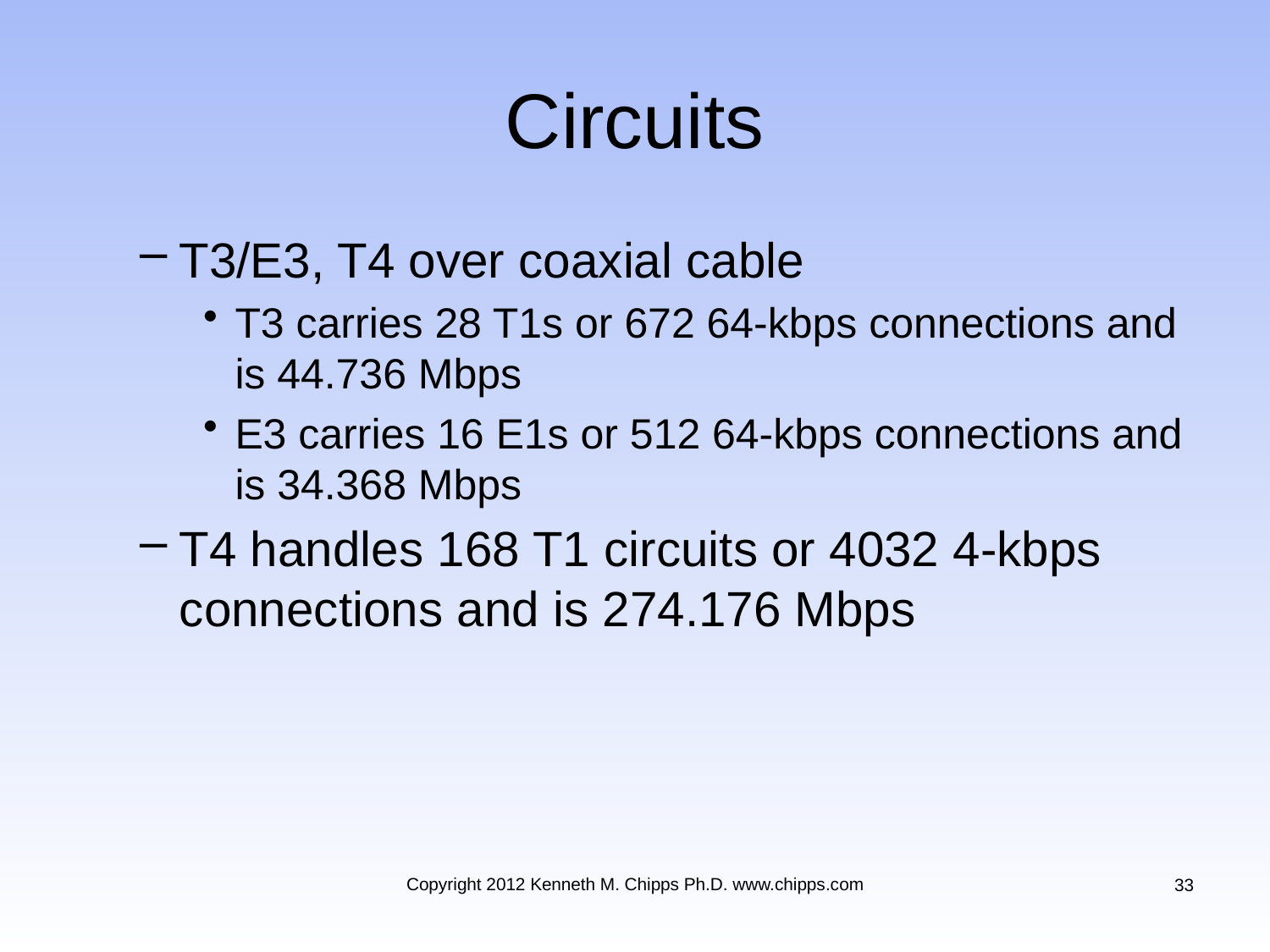

# Circuits
T3/E3, T4 over coaxial cable
T3 carries 28 T1s or 672 64-kbps connections and is 44.736 Mbps
E3 carries 16 E1s or 512 64-kbps connections and is 34.368 Mbps
T4 handles 168 T1 circuits or 4032 4-kbps connections and is 274.176 Mbps
Copyright 2012 Kenneth M. Chipps Ph.D. www.chipps.com
33